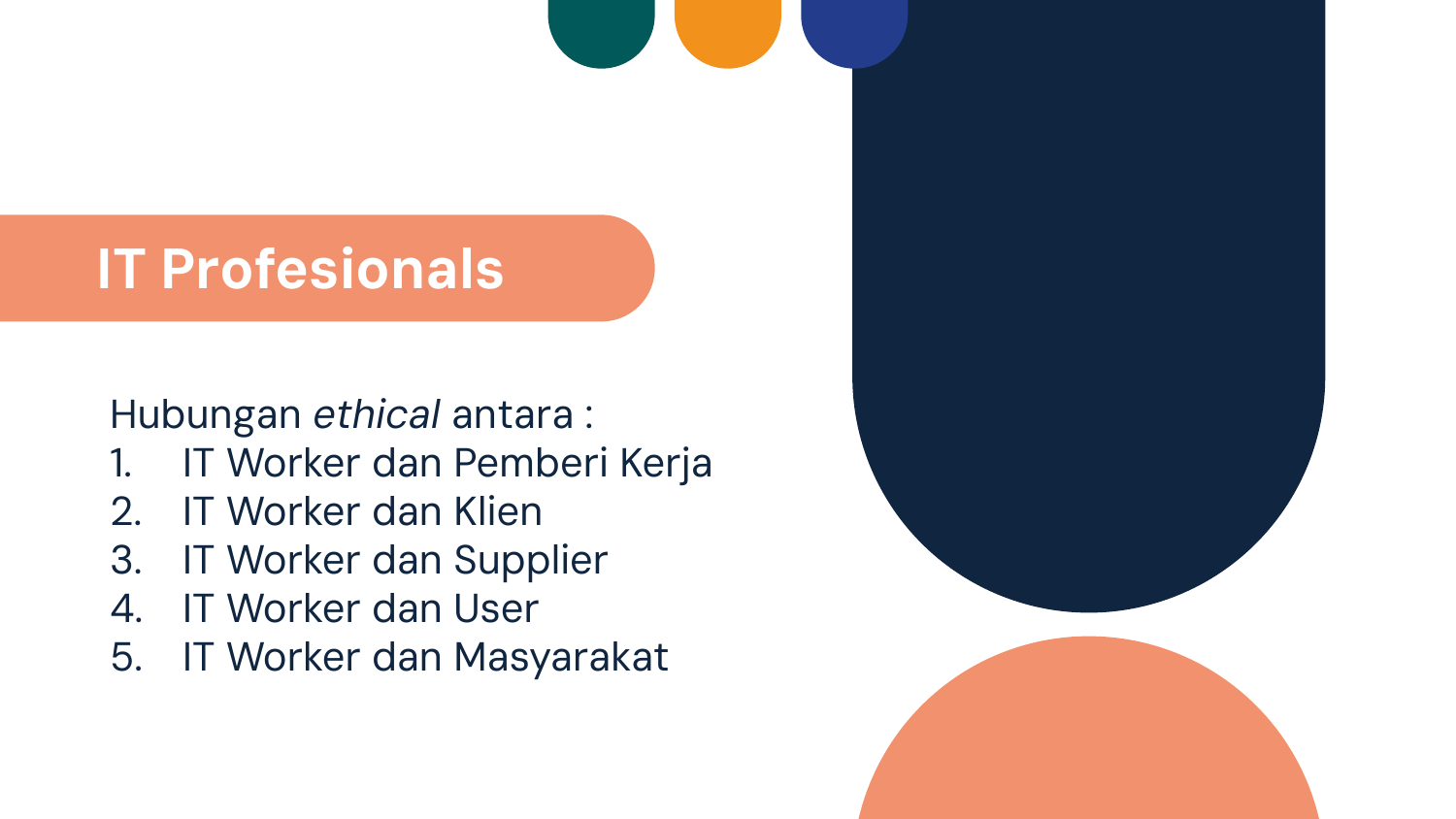

# IT Profesionals
Hubungan ethical antara :
IT Worker dan Pemberi Kerja
IT Worker dan Klien
IT Worker dan Supplier
IT Worker dan User
IT Worker dan Masyarakat